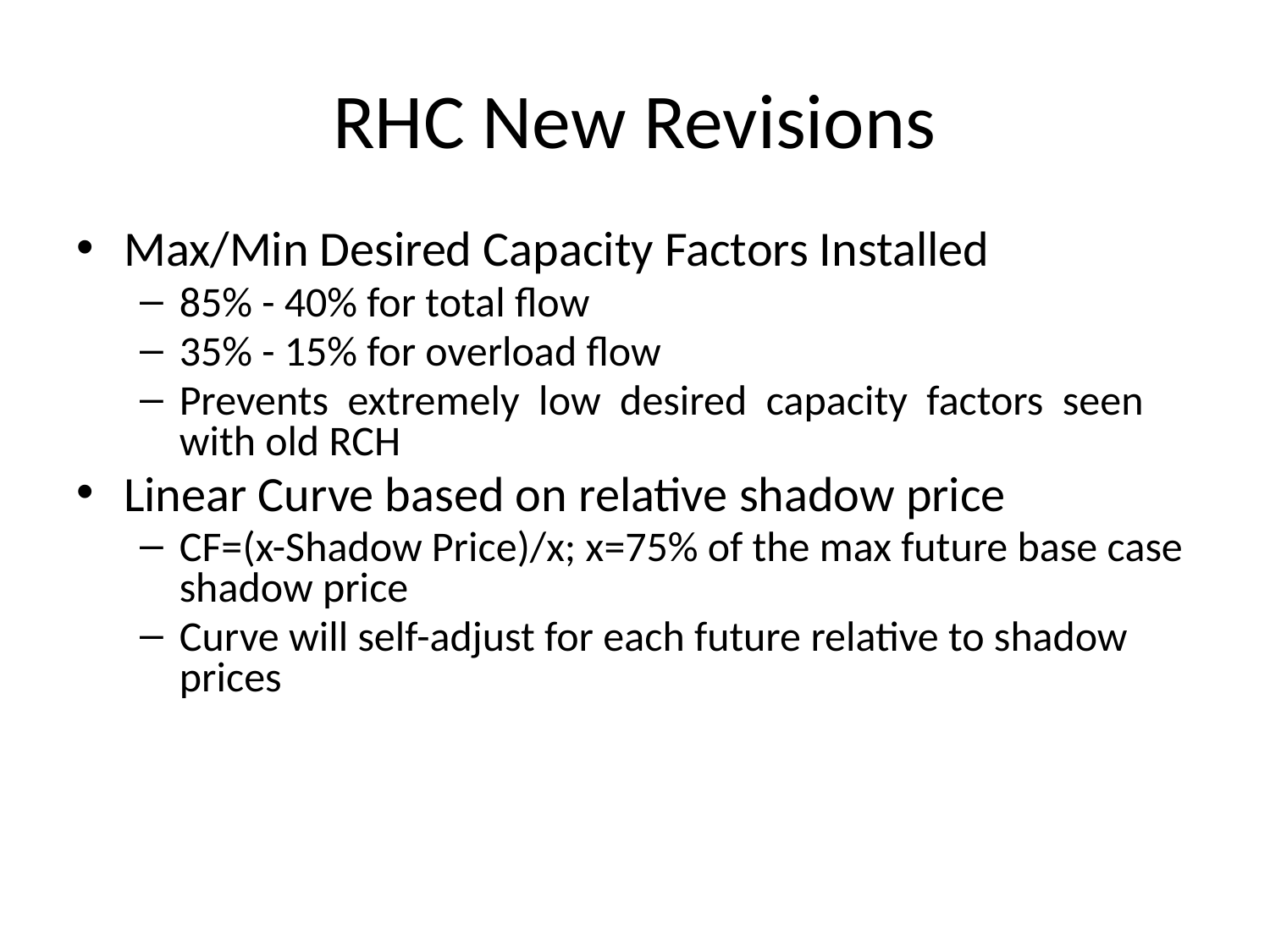

# RHC New Revisions
Max/Min Desired Capacity Factors Installed
85% - 40% for total flow
35% - 15% for overload flow
Prevents  extremely  low  desired  capacity  factors  seen with old RCH
Linear Curve based on relative shadow price
CF=(x-Shadow Price)/x; x=75% of the max future base case shadow price
Curve will self-adjust for each future relative to shadow prices